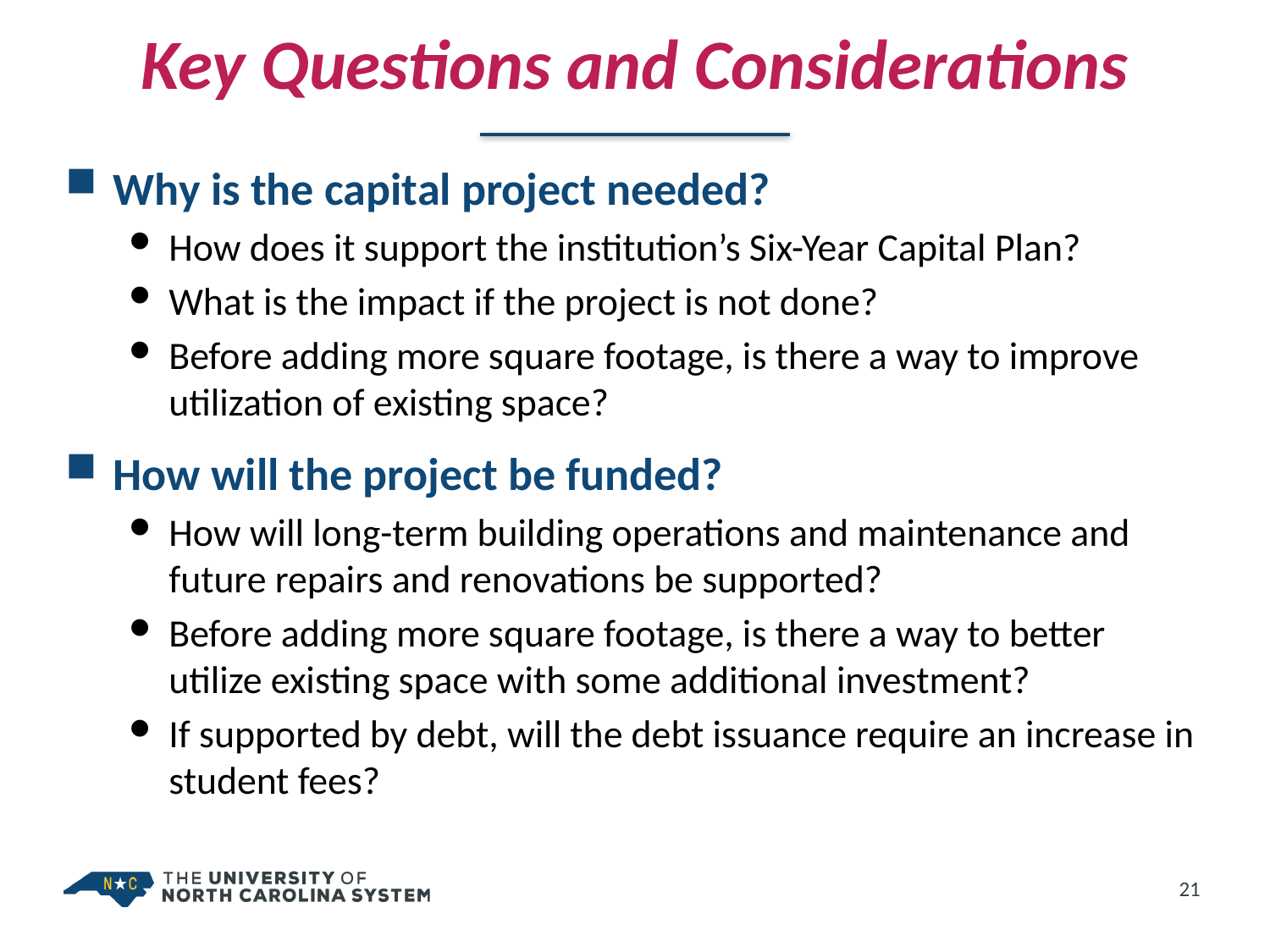

Key Questions and Considerations
Why is the capital project needed?
How does it support the institution’s Six-Year Capital Plan?
What is the impact if the project is not done?
Before adding more square footage, is there a way to improve utilization of existing space?
How will the project be funded?
How will long-term building operations and maintenance and future repairs and renovations be supported?
Before adding more square footage, is there a way to better utilize existing space with some additional investment?
If supported by debt, will the debt issuance require an increase in student fees?
21